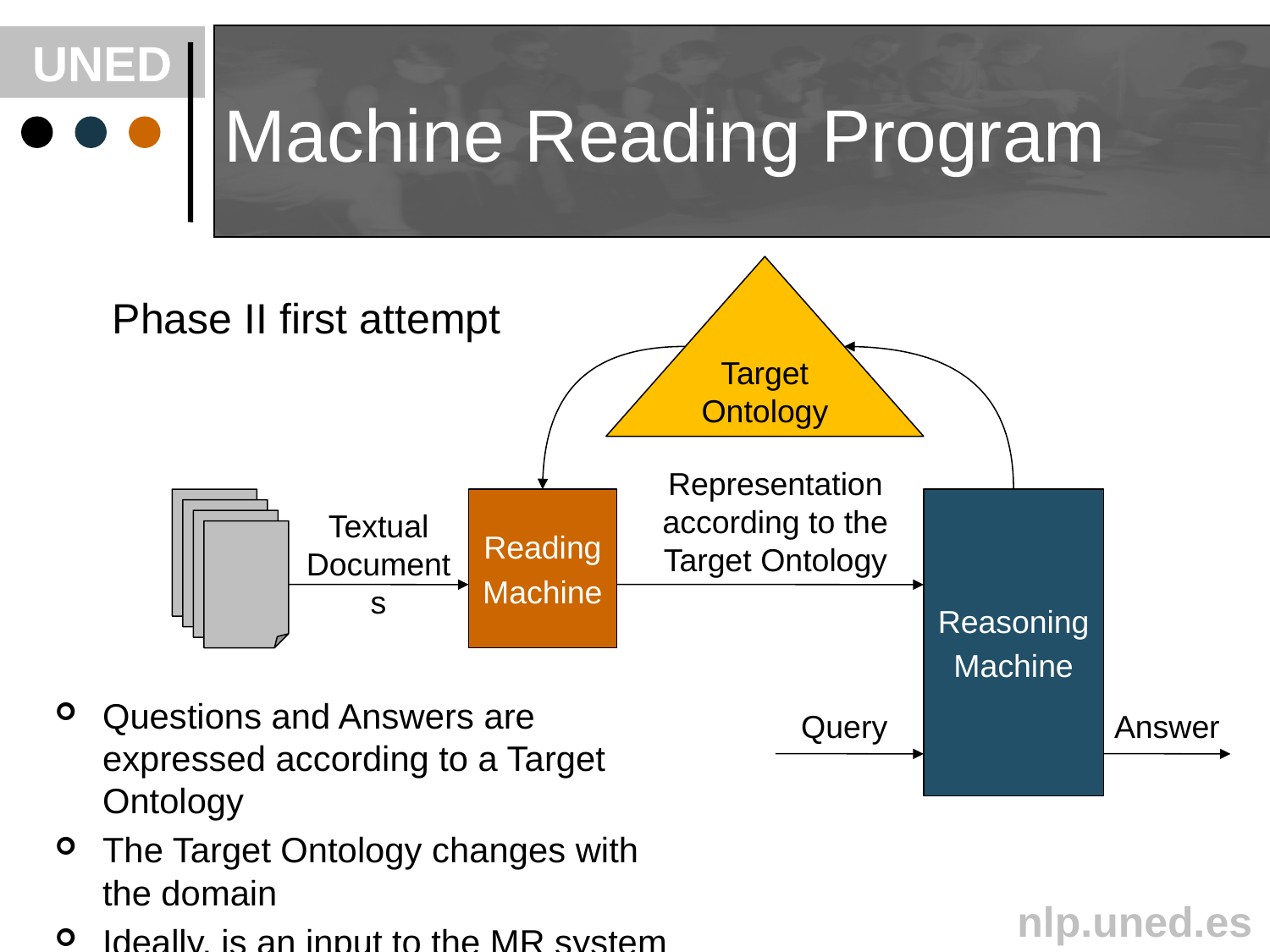

# Machine Reading Program
Target Ontology
Phase II first attempt
Representation according to the Target Ontology

Reading
Machine
Reasoning
Machine

Textual Documents

Questions and Answers are expressed according to a Target Ontology
The Target Ontology changes with the domain
Ideally, is an input to the MR system

Query
Answer